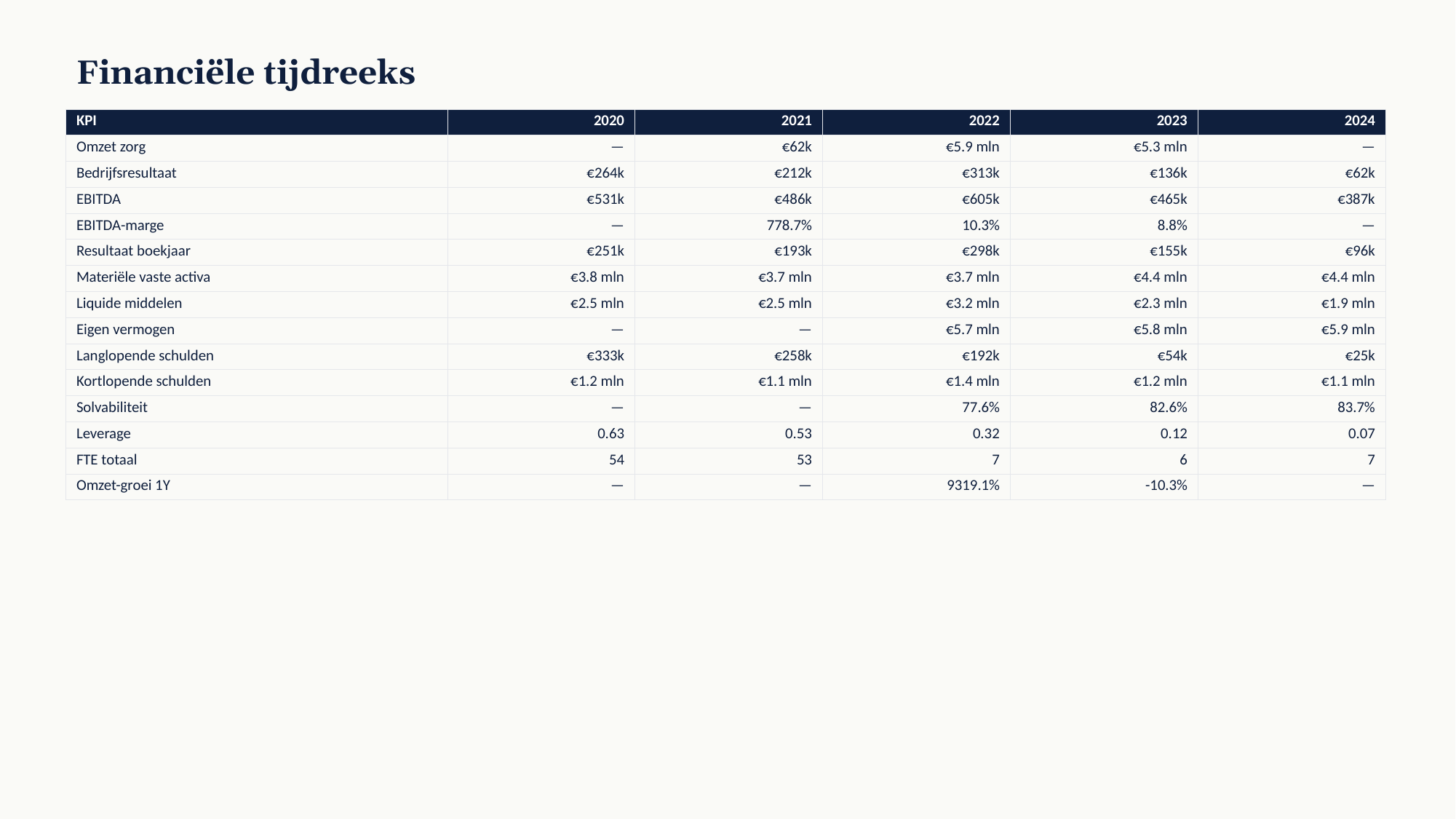

Financiële tijdreeks
| KPI | 2020 | 2021 | 2022 | 2023 | 2024 |
| --- | --- | --- | --- | --- | --- |
| Omzet zorg | — | €62k | €5.9 mln | €5.3 mln | — |
| Bedrijfsresultaat | €264k | €212k | €313k | €136k | €62k |
| EBITDA | €531k | €486k | €605k | €465k | €387k |
| EBITDA-marge | — | 778.7% | 10.3% | 8.8% | — |
| Resultaat boekjaar | €251k | €193k | €298k | €155k | €96k |
| Materiële vaste activa | €3.8 mln | €3.7 mln | €3.7 mln | €4.4 mln | €4.4 mln |
| Liquide middelen | €2.5 mln | €2.5 mln | €3.2 mln | €2.3 mln | €1.9 mln |
| Eigen vermogen | — | — | €5.7 mln | €5.8 mln | €5.9 mln |
| Langlopende schulden | €333k | €258k | €192k | €54k | €25k |
| Kortlopende schulden | €1.2 mln | €1.1 mln | €1.4 mln | €1.2 mln | €1.1 mln |
| Solvabiliteit | — | — | 77.6% | 82.6% | 83.7% |
| Leverage | 0.63 | 0.53 | 0.32 | 0.12 | 0.07 |
| FTE totaal | 54 | 53 | 7 | 6 | 7 |
| Omzet-groei 1Y | — | — | 9319.1% | -10.3% | — |